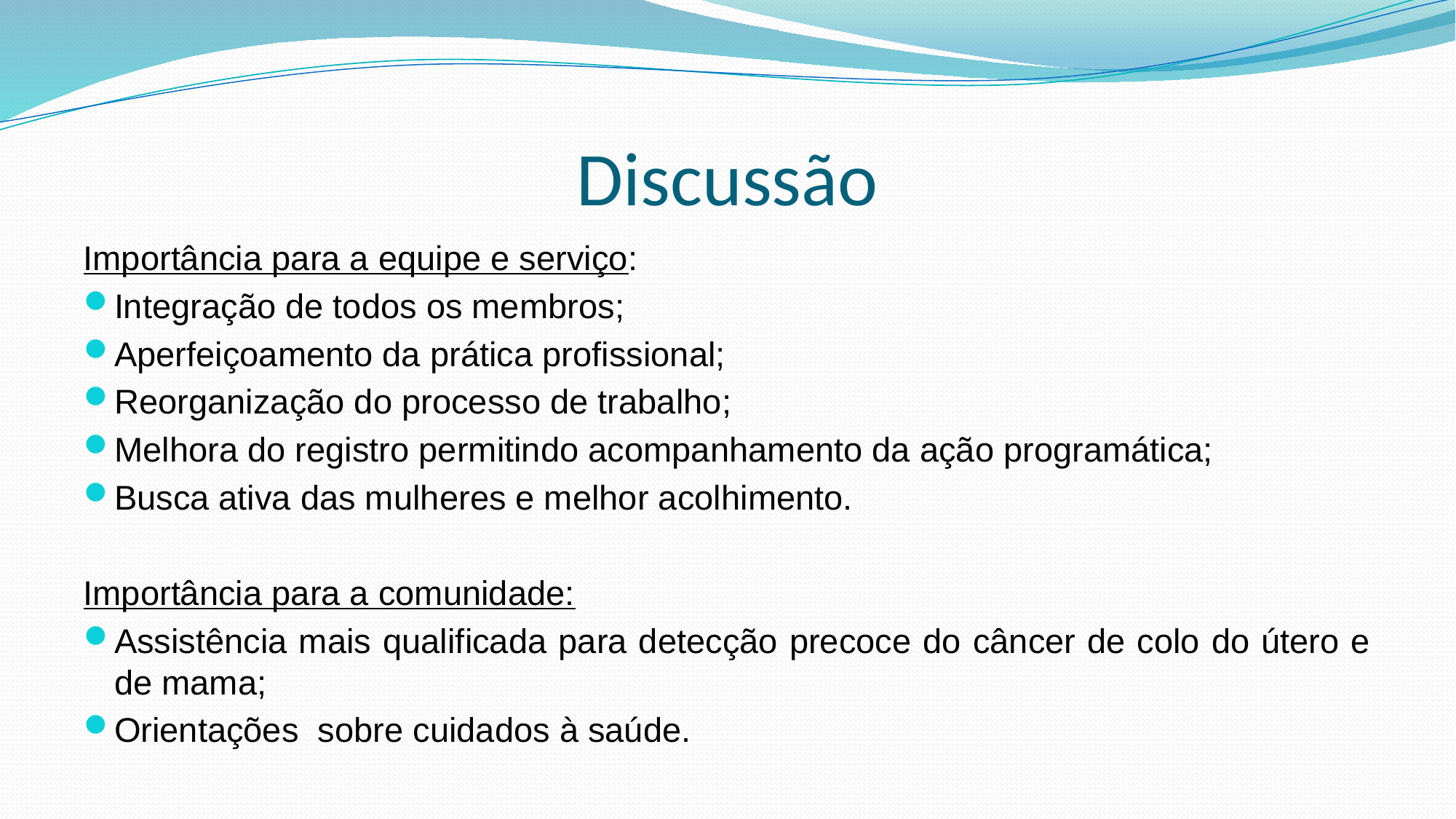

# Discussão
Importância para a equipe e serviço:
Integração de todos os membros;
Aperfeiçoamento da prática profissional;
Reorganização do processo de trabalho;
Melhora do registro permitindo acompanhamento da ação programática;
Busca ativa das mulheres e melhor acolhimento.

Importância para a comunidade:
Assistência mais qualificada para detecção precoce do câncer de colo do útero e de mama;
Orientações  sobre cuidados à saúde.